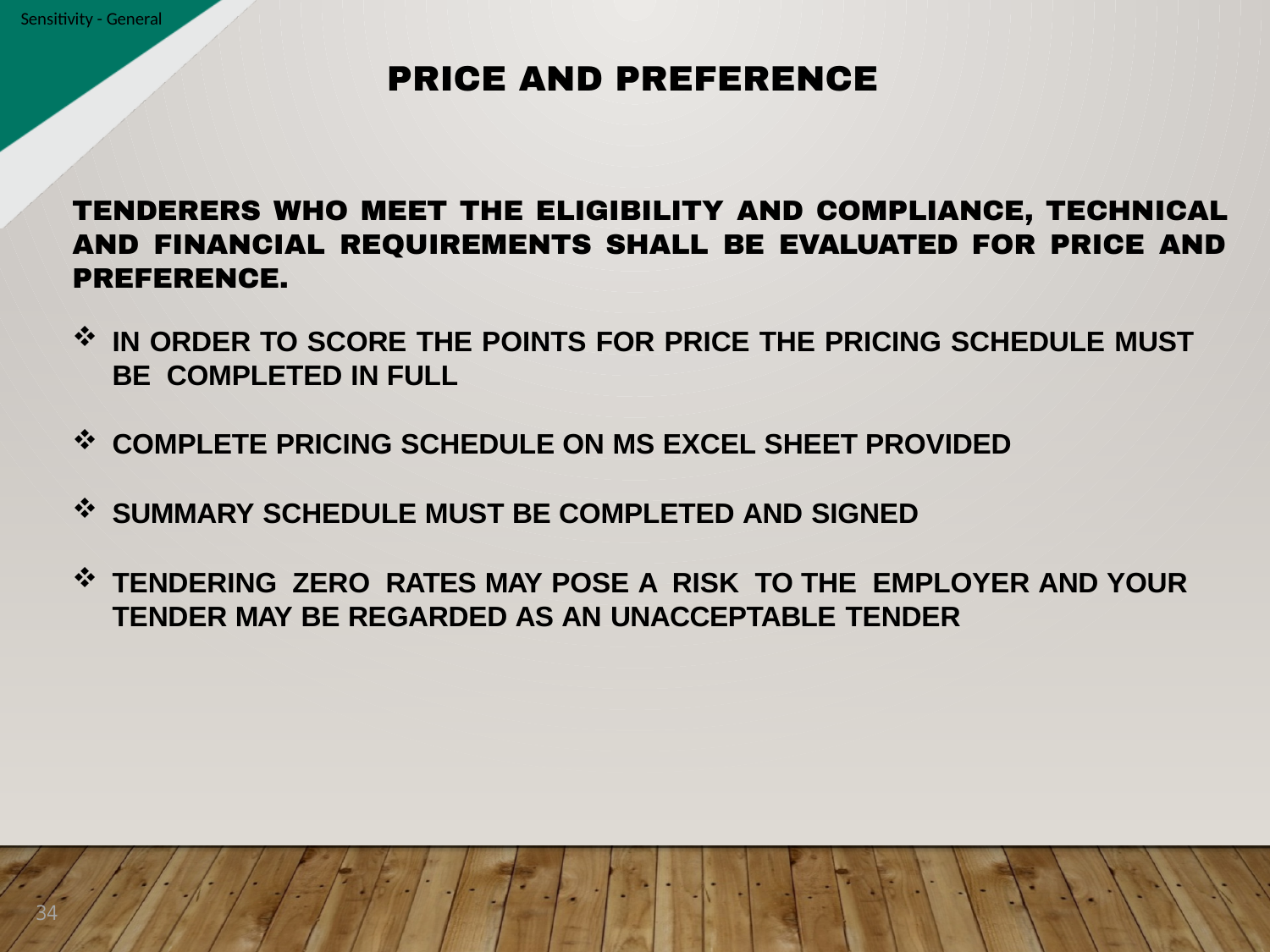

PRICE AND PREFERENCE
TENDERERS WHO MEET THE ELIGIBILITY AND COMPLIANCE, TECHNICAL  AND FINANCIAL REQUIREMENTS SHALL BE EVALUATED FOR PRICE AND  PREFERENCE.

IN ORDER TO SCORE THE POINTS FOR PRICE THE PRICING SCHEDULE MUST BE  COMPLETED IN FULL

COMPLETE PRICING SCHEDULE ON MS EXCEL SHEET PROVIDED

SUMMARY SCHEDULE MUST BE COMPLETED AND SIGNED

TENDERING ZERO RATES MAY POSE A RISK TO THE EMPLOYER AND YOUR  TENDER MAY BE REGARDED AS AN UNACCEPTABLE TENDER